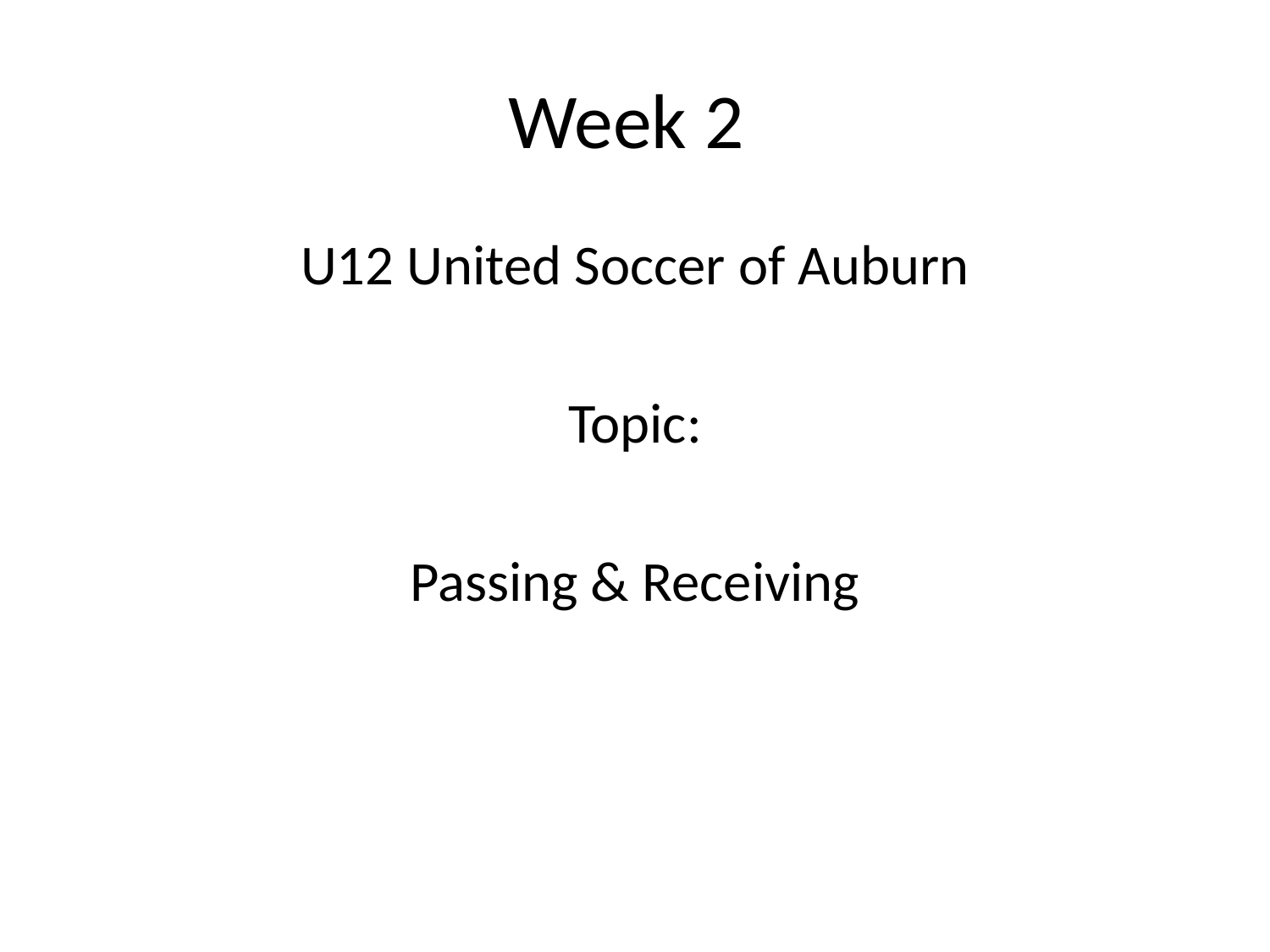

# Week 2
U12 United Soccer of Auburn

Topic:

Passing & Receiving